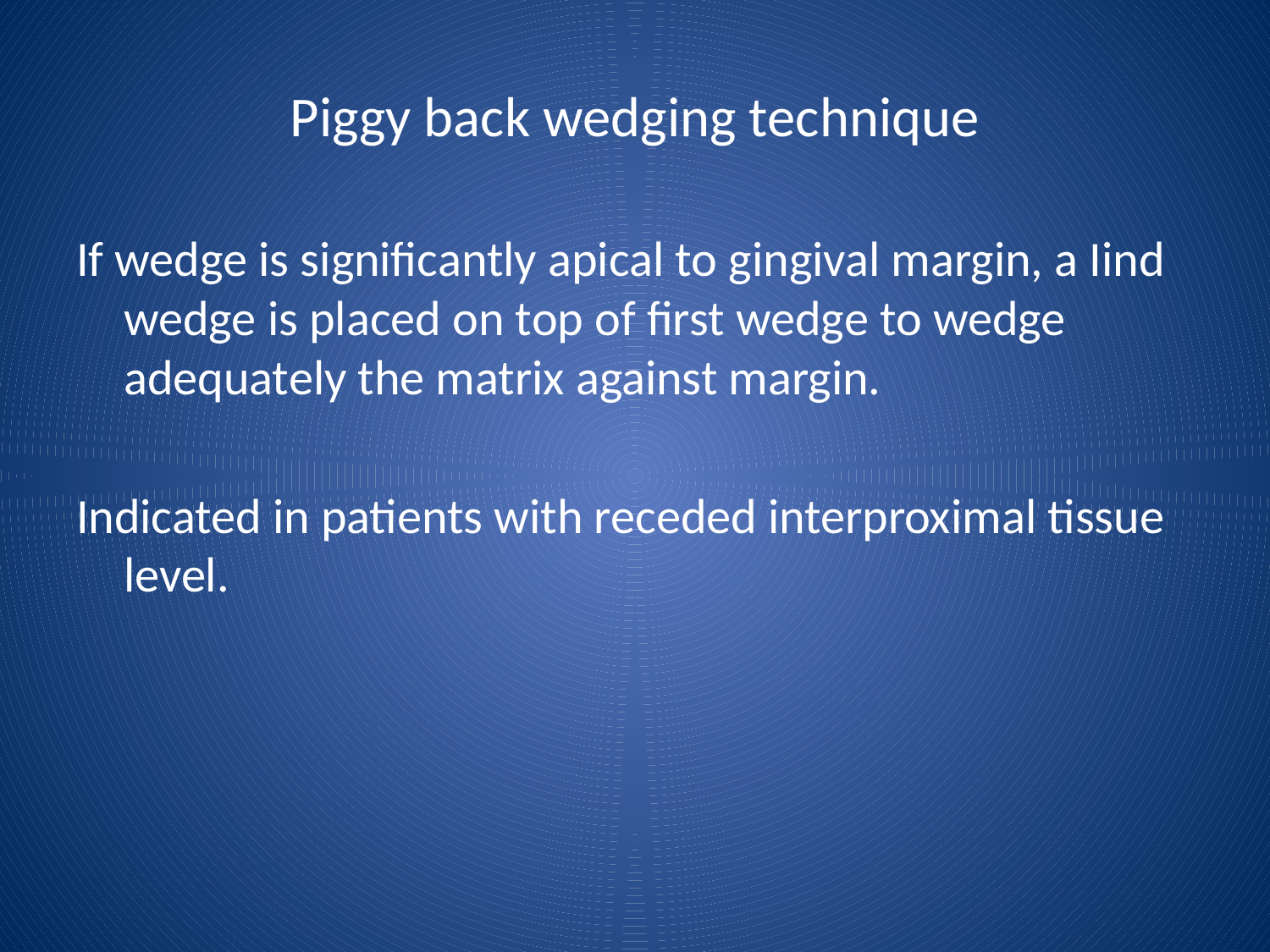

#
Piggy back wedging technique

If wedge is significantly apical to gingival margin, a Iind wedge is placed on top of first wedge to wedge adequately the matrix against margin.

Indicated in patients with receded interproximal tissue level.